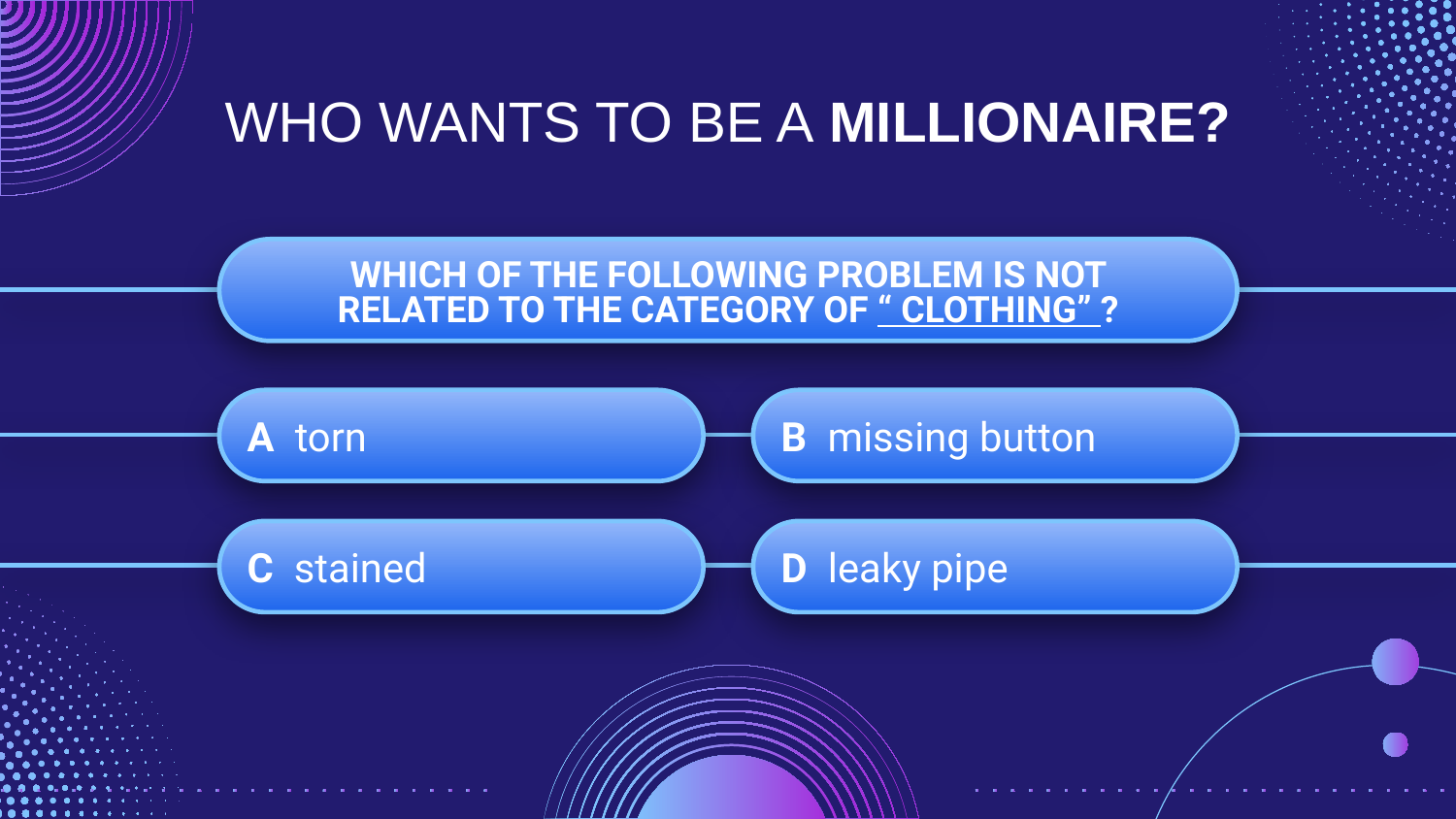

# WHO WANTS TO BE A MILLIONAIRE?

WHICH OF THE FOLLOWING PROBLEM IS NOT RELATED TO THE CATEGORY OF “ CLOTHING” ?

A  torn
B  missing button
C  stained
D  leaky pipe